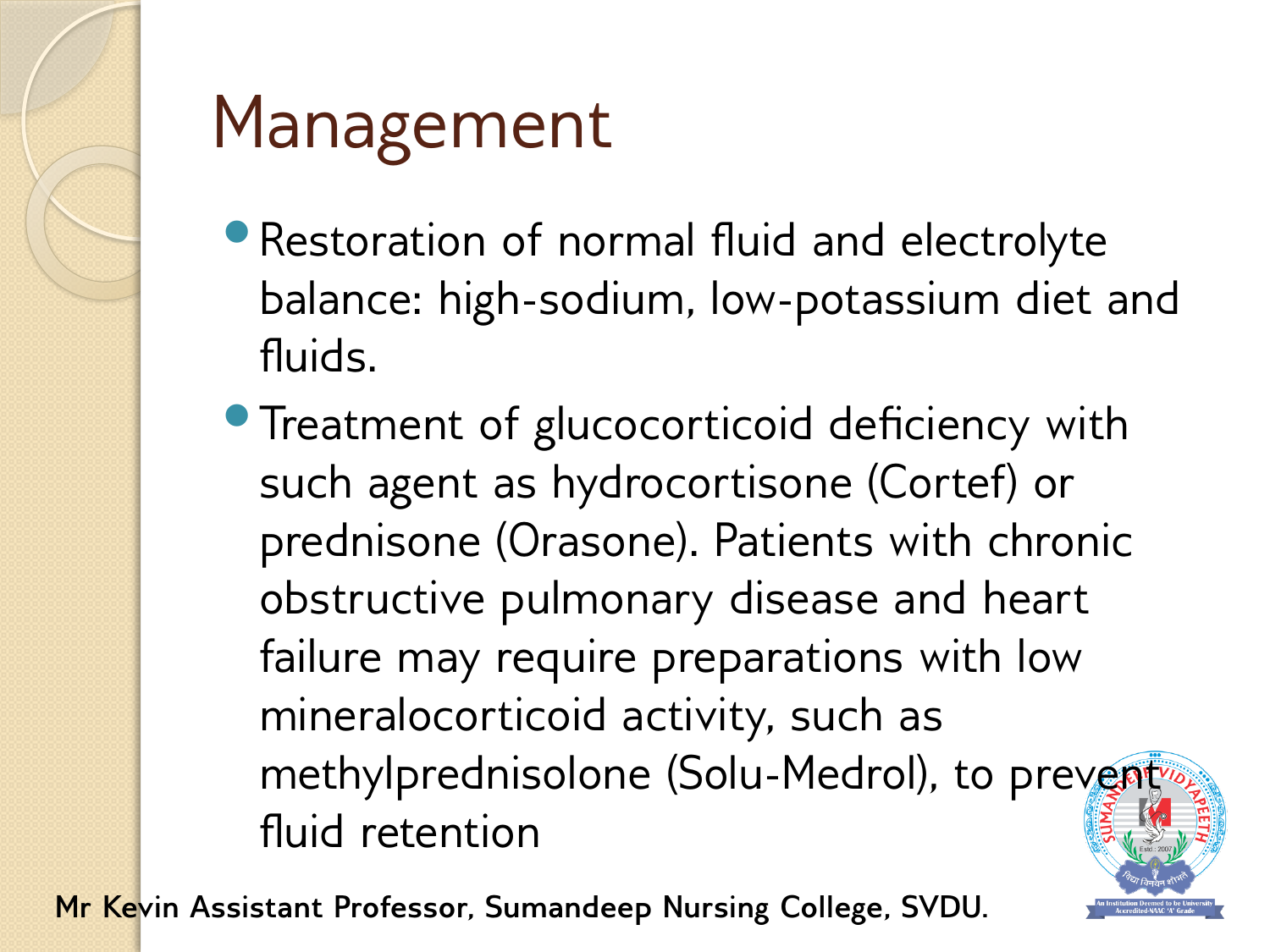

# Management
Restoration of normal fluid and electrolyte balance: high-sodium, low-potassium diet and fluids.
Treatment of glucocorticoid deficiency with such agent as hydrocortisone (Cortef) or prednisone (Orasone). Patients with chronic obstructive pulmonary disease and heart failure may require preparations with low mineralocorticoid activity, such as methylprednisolone (Solu-Medrol), to prevent fluid retention